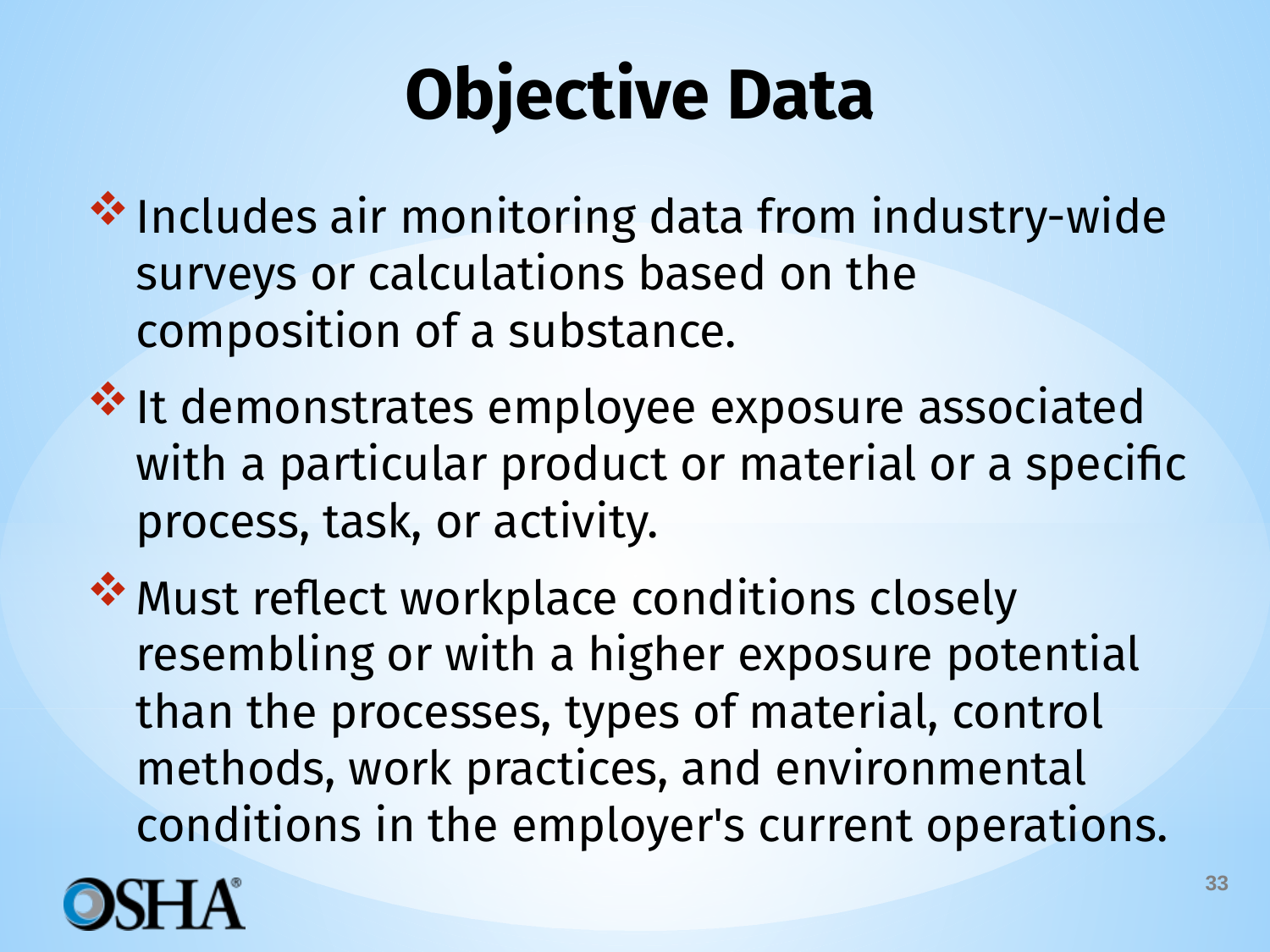

# Objective Data
Includes air monitoring data from industry-wide surveys or calculations based on the composition of a substance.
It demonstrates employee exposure associated with a particular product or material or a specific process, task, or activity.
Must reflect workplace conditions closely resembling or with a higher exposure potential than the processes, types of material, control methods, work practices, and environmental conditions in the employer's current operations.

33